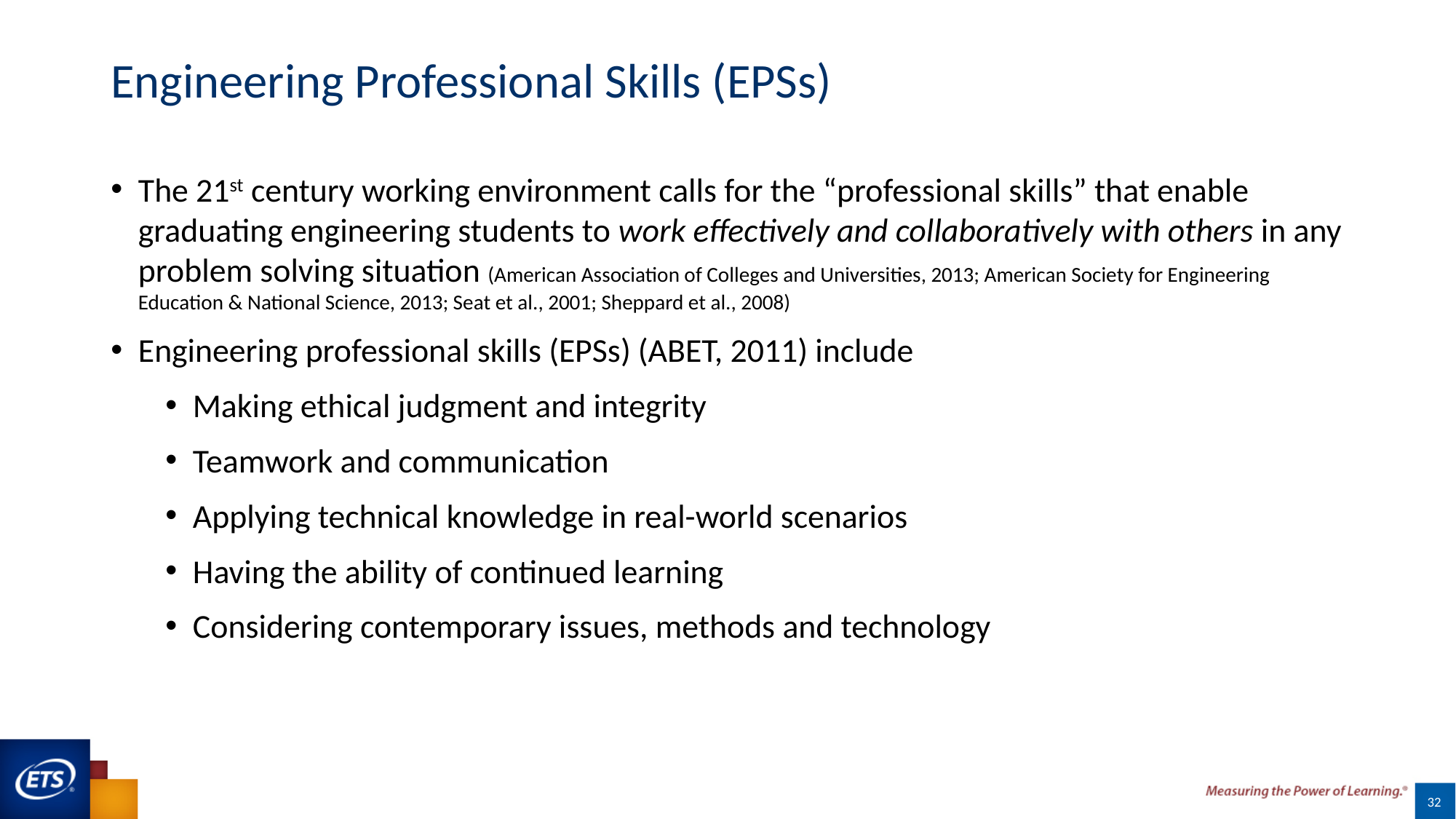

# Engineering Professional Skills (EPSs)
The 21st century working environment calls for the “professional skills” that enable graduating engineering students to work effectively and collaboratively with others in any problem solving situation (American Association of Colleges and Universities, 2013; American Society for Engineering Education & National Science, 2013; Seat et al., 2001; Sheppard et al., 2008)
Engineering professional skills (EPSs) (ABET, 2011) include
Making ethical judgment and integrity
Teamwork and communication
Applying technical knowledge in real-world scenarios
Having the ability of continued learning
Considering contemporary issues, methods and technology
32